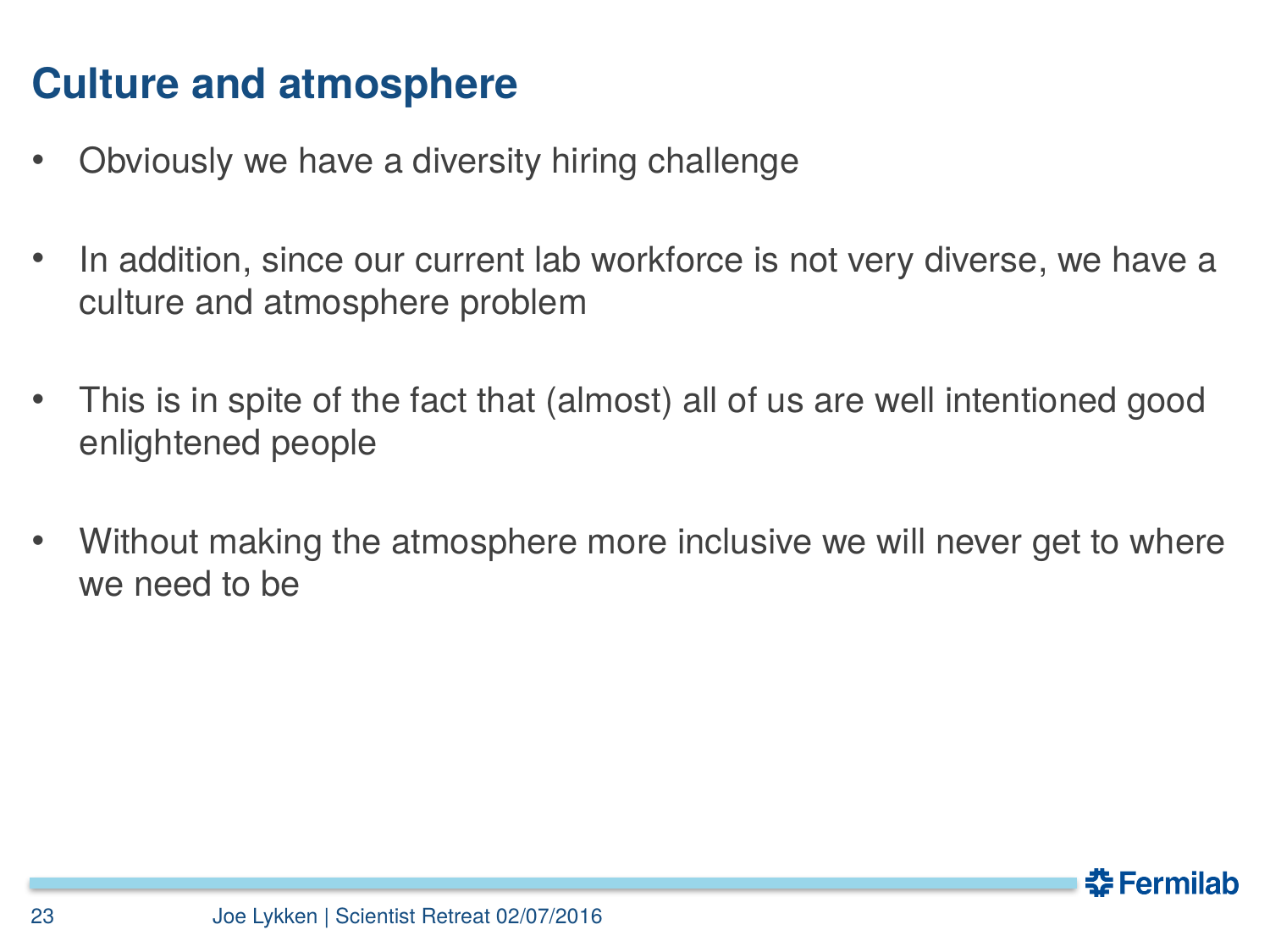

# Culture and atmosphere
Obviously we have a diversity hiring challenge

In addition, since our current lab workforce is not very diverse, we have a culture and atmosphere problem

This is in spite of the fact that (almost) all of us are well intentioned good enlightened people

Without making the atmosphere more inclusive we will never get to where we need to be

23
Joe Lykken | Scientist Retreat 02/07/2016